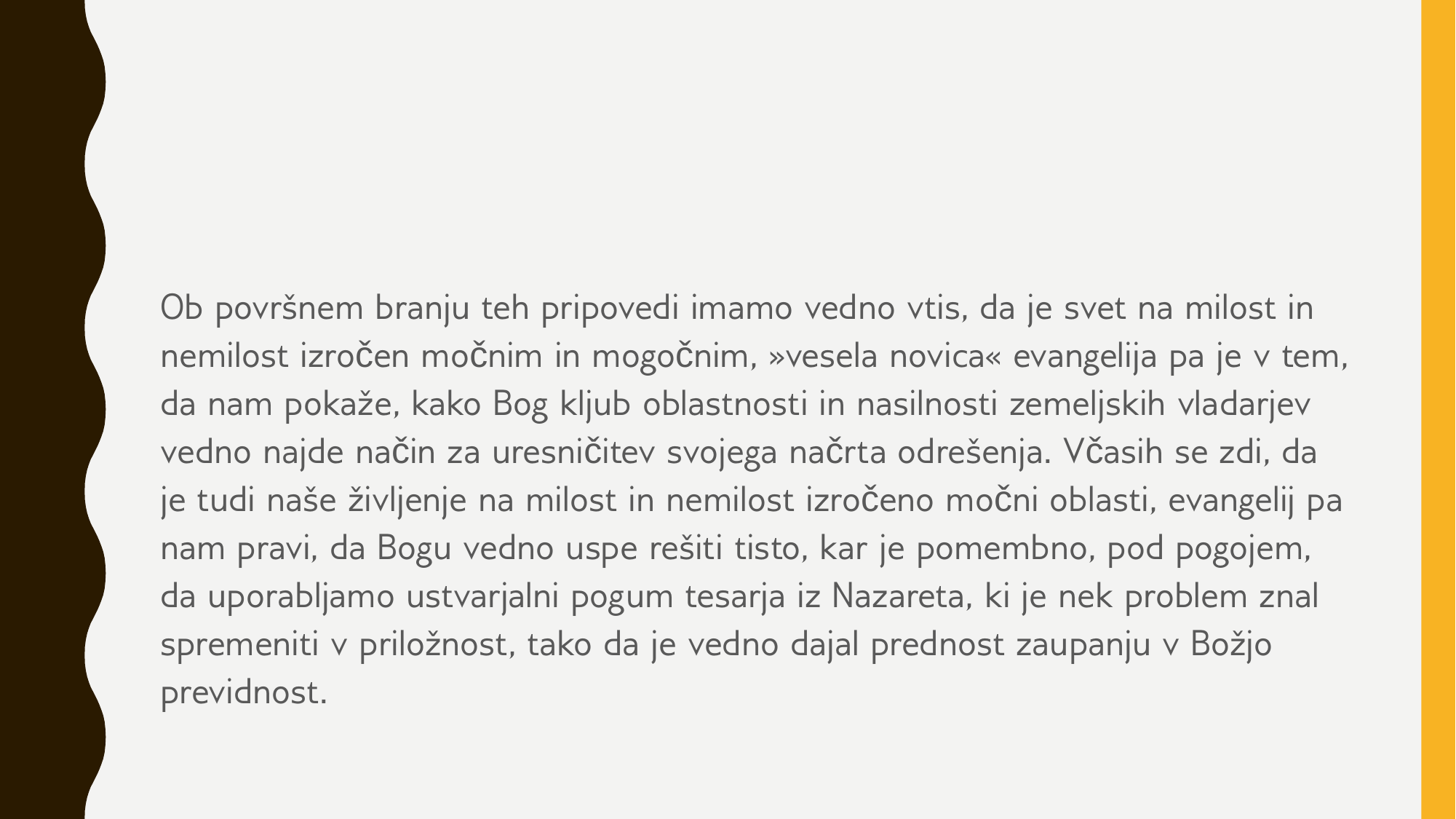

#
Ob površnem branju teh pripovedi imamo vedno vtis, da je svet na milost in nemilost izročen močnim in mogočnim, »vesela novica« evangelija pa je v tem, da nam pokaže, kako Bog kljub oblastnosti in nasilnosti zemeljskih vladarjev vedno najde način za uresničitev svojega načrta odrešenja. Včasih se zdi, da je tudi naše življenje na milost in nemilost izročeno močni oblasti, evangelij pa nam pravi, da Bogu vedno uspe rešiti tisto, kar je pomembno, pod pogojem, da uporabljamo ustvarjalni pogum tesarja iz Nazareta, ki je nek problem znal spremeniti v priložnost, tako da je vedno dajal prednost zaupanju v Božjo previdnost.